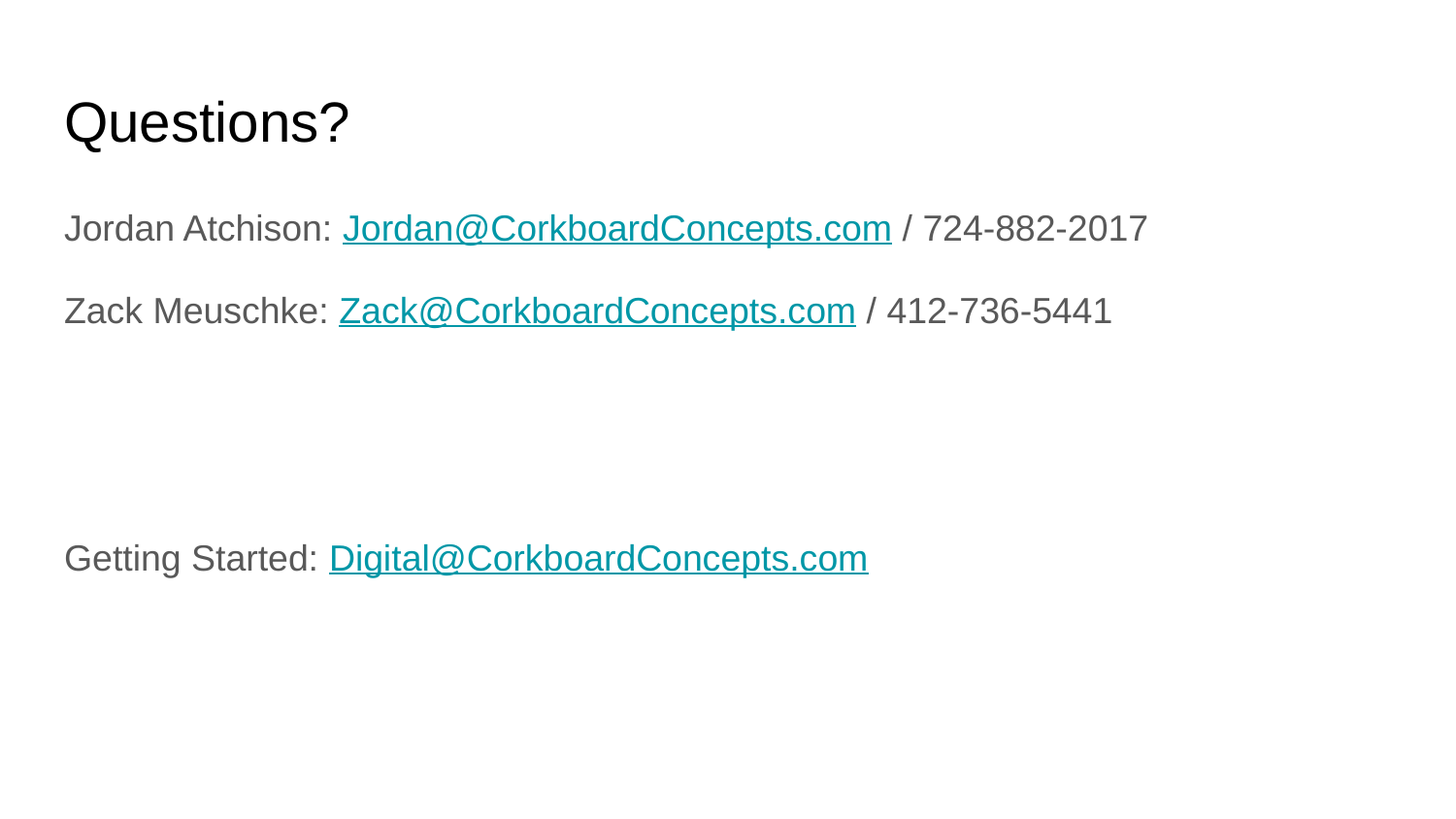

# Questions?
Jordan Atchison: Jordan@CorkboardConcepts.com / 724-882-2017
Zack Meuschke: Zack@CorkboardConcepts.com / 412-736-5441

Getting Started: Digital@CorkboardConcepts.com